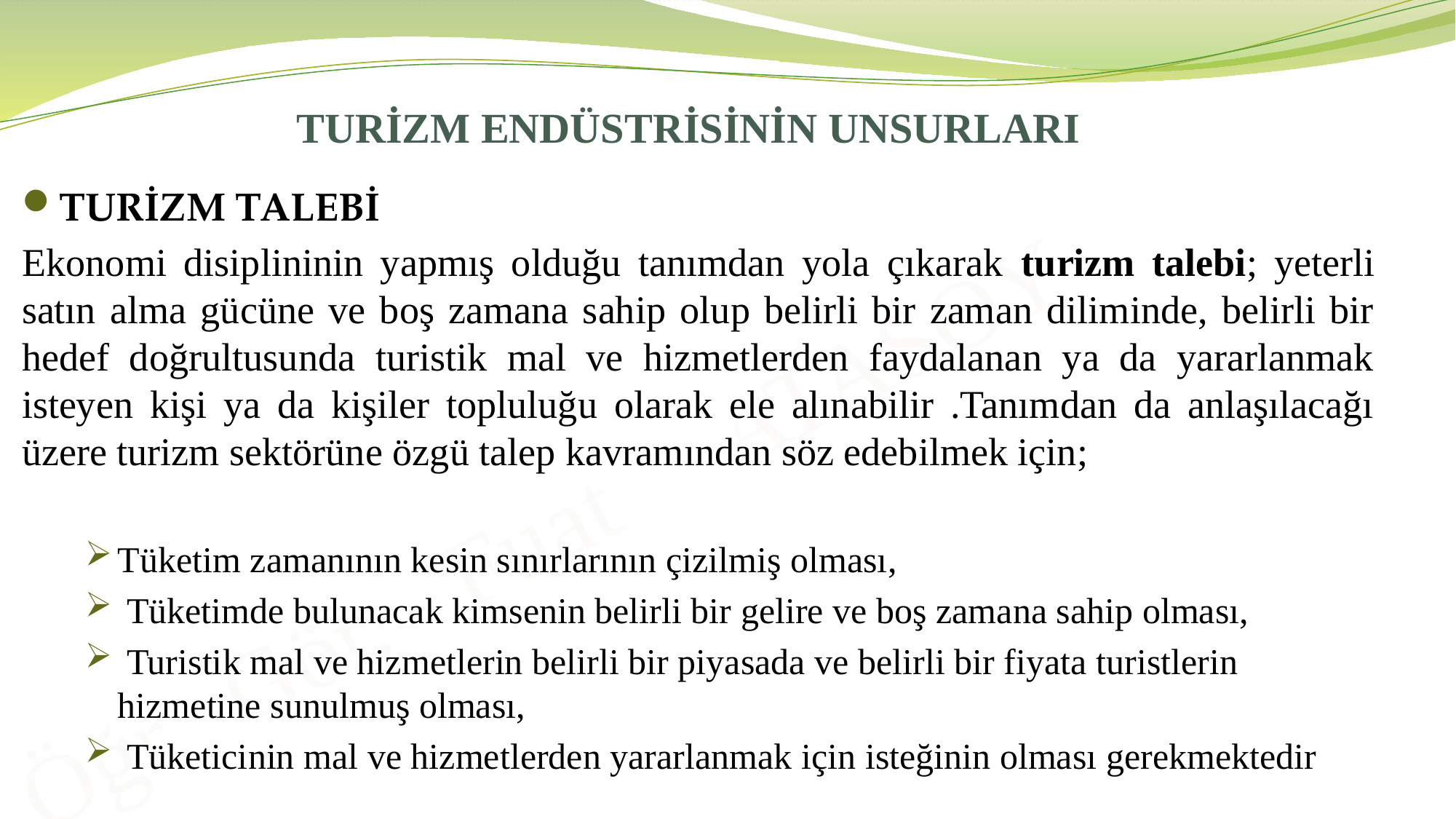

# TURİZM ENDÜSTRİSİNİN UNSURLARI
TURİZM TALEBİ
Ekonomi disiplininin yapmış olduğu tanımdan yola çıkarak turizm talebi; yeterli satın alma gücüne ve boş zamana sahip olup belirli bir zaman diliminde, belirli bir hedef doğrultusunda turistik mal ve hizmetlerden faydalanan ya da yararlanmak isteyen kişi ya da kişiler topluluğu olarak ele alınabilir .Tanımdan da anlaşılacağı üzere turizm sektörüne özgü talep kavramından söz edebilmek için;

Tüketim zamanının kesin sınırlarının çizilmiş olması,
 Tüketimde bulunacak kimsenin belirli bir gelire ve boş zamana sahip olması,
 Turistik mal ve hizmetlerin belirli bir piyasada ve belirli bir fiyata turistlerin hizmetine sunulmuş olması,
 Tüketicinin mal ve hizmetlerden yararlanmak için isteğinin olması gerekmektedir